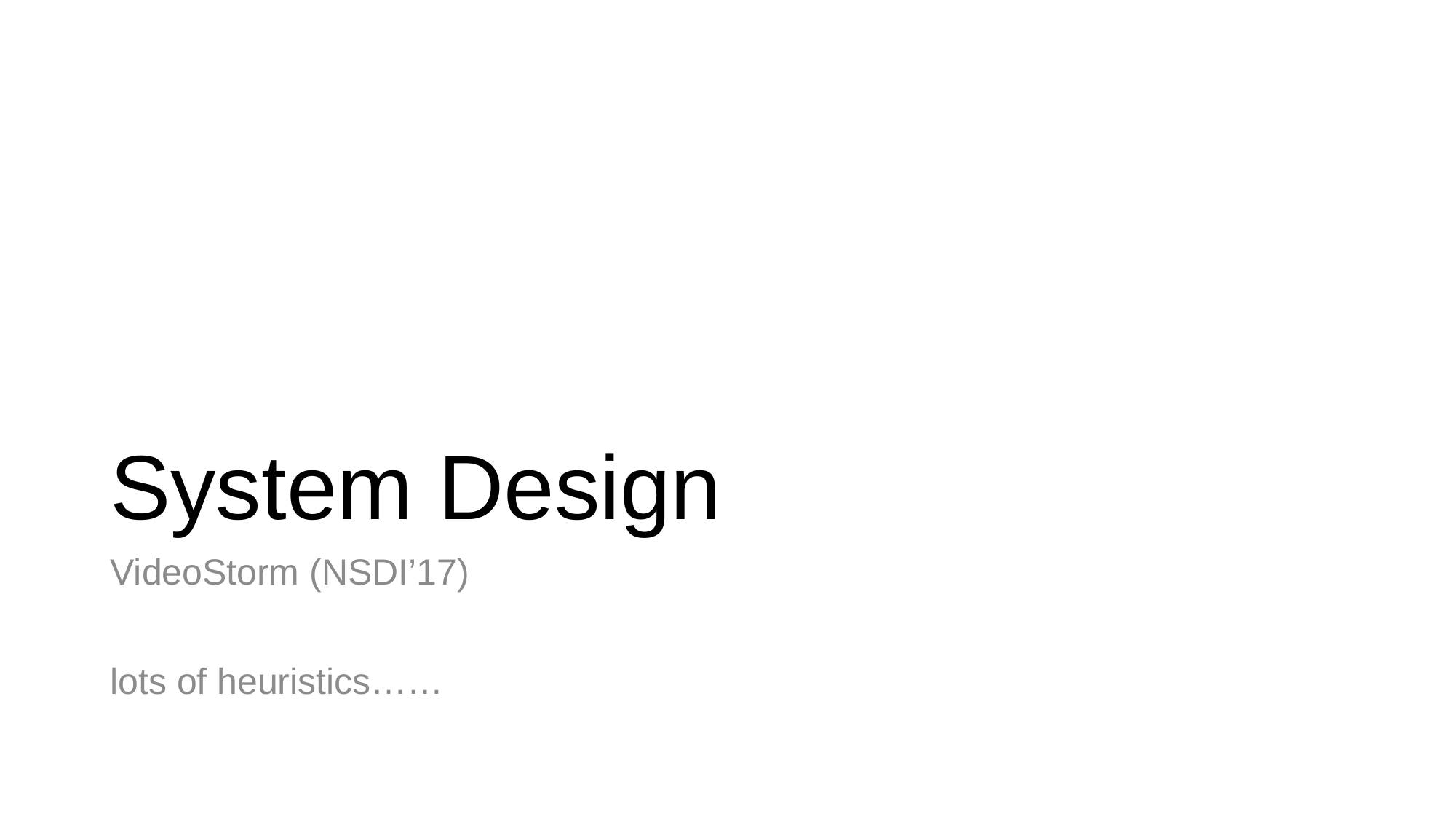

# System Design
VideoStorm (NSDI’17)

lots of heuristics……